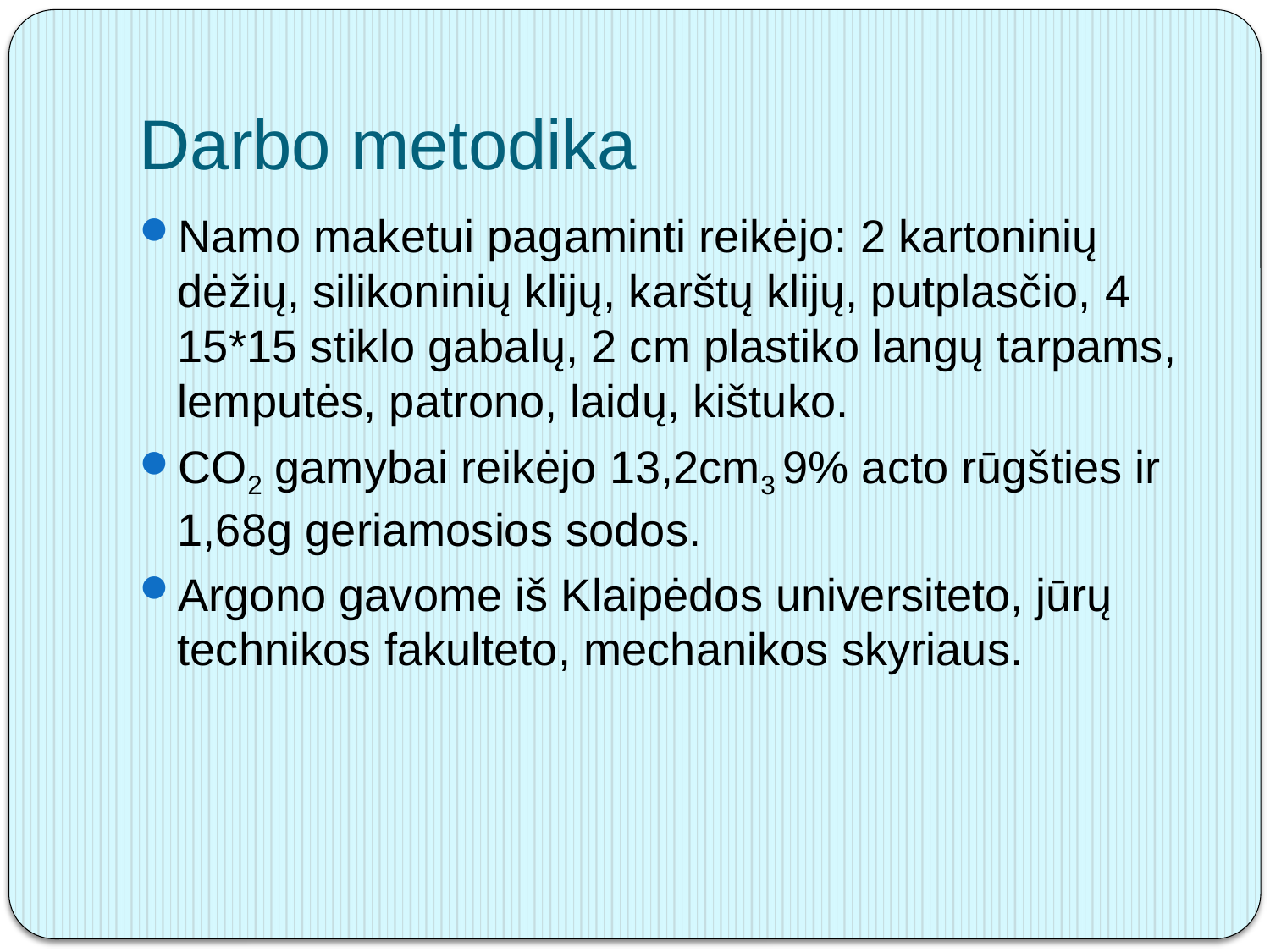

# Darbo metodika
Namo maketui pagaminti reikėjo: 2 kartoninių dėžių, silikoninių klijų, karštų klijų, putplasčio, 4 15*15 stiklo gabalų, 2 cm plastiko langų tarpams, lemputės, patrono, laidų, kištuko.
CO2 gamybai reikėjo 13,2cm3 9% acto rūgšties ir 1,68g geriamosios sodos.
Argono gavome iš Klaipėdos universiteto, jūrų technikos fakulteto, mechanikos skyriaus.